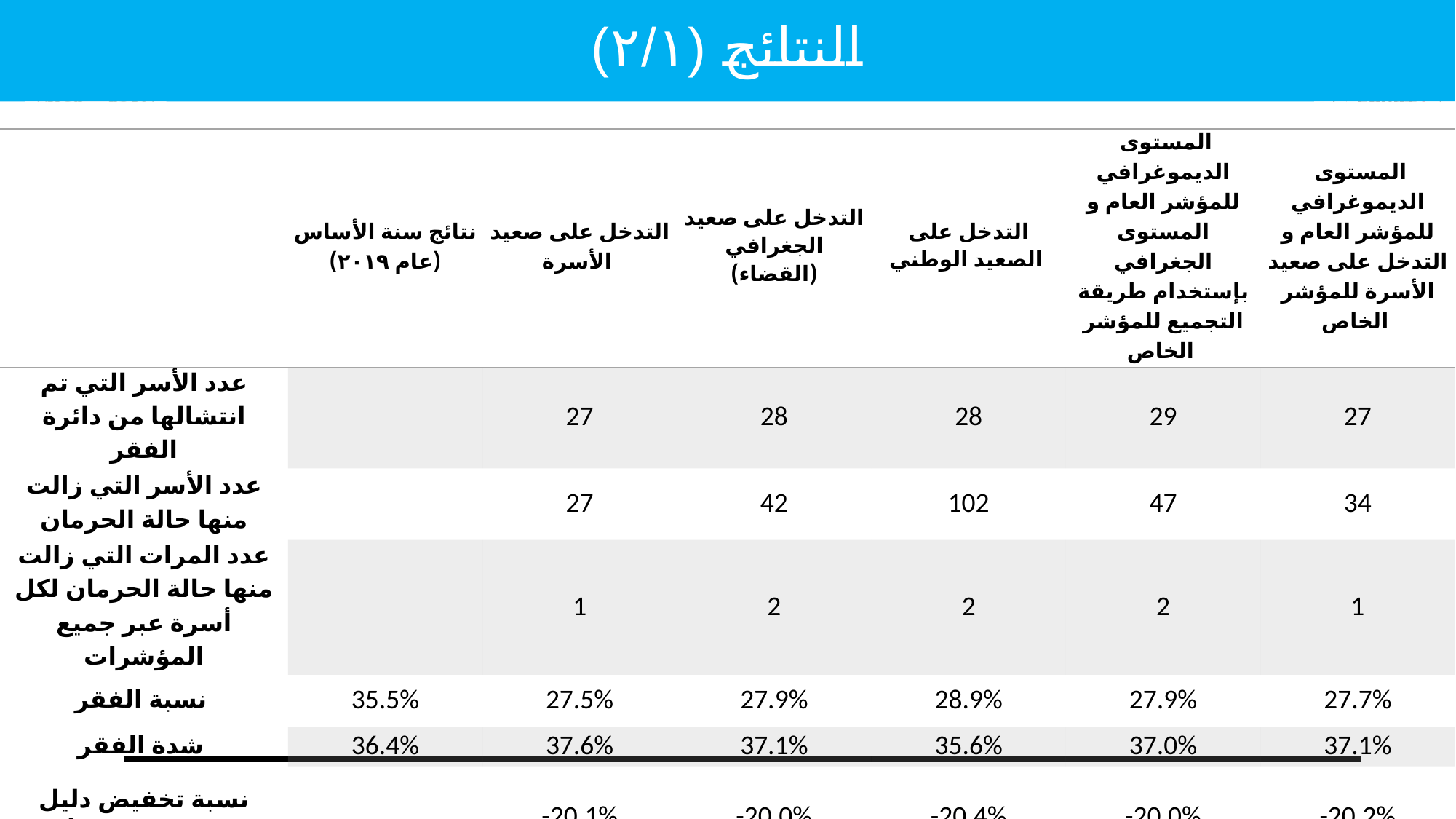

النتائج (٢/١)

|  | نتائج سنة الأساس (عام ٢٠١٩) | التدخل على صعيد الأسرة | التدخل على صعيد الجغرافي (القضاء) | التدخل على الصعيد الوطني | المستوى الديموغرافي للمؤشر العام و المستوى الجغرافي بإستخدام طريقة التجميع للمؤشر الخاص | المستوى الديموغرافي للمؤشر العام و التدخل على صعيد الأسرة للمؤشر الخاص |
| --- | --- | --- | --- | --- | --- | --- |
| عدد الأسر التي تم انتشالها من دائرة الفقر |  | 27 | 28 | 28 | 29 | 27 |
| عدد الأسر التي زالت منها حالة الحرمان |  | 27 | 42 | 102 | 47 | 34 |
| عدد المرات التي زالت منها حالة الحرمان لكل أسرة عبر جميع المؤشرات |  | 1 | 2 | 2 | 2 | 1 |
| نسبة الفقر | 35.5% | 27.5% | 27.9% | 28.9% | 27.9% | 27.7% |
| شدة الفقر | 36.4% | 37.6% | 37.1% | 35.6% | 37.0% | 37.1% |
| نسبة تخفيض دليل الفقر المتعدد الأبعاد |  | -20.1% | -20.0% | -20.4% | -20.0% | -20.2% |